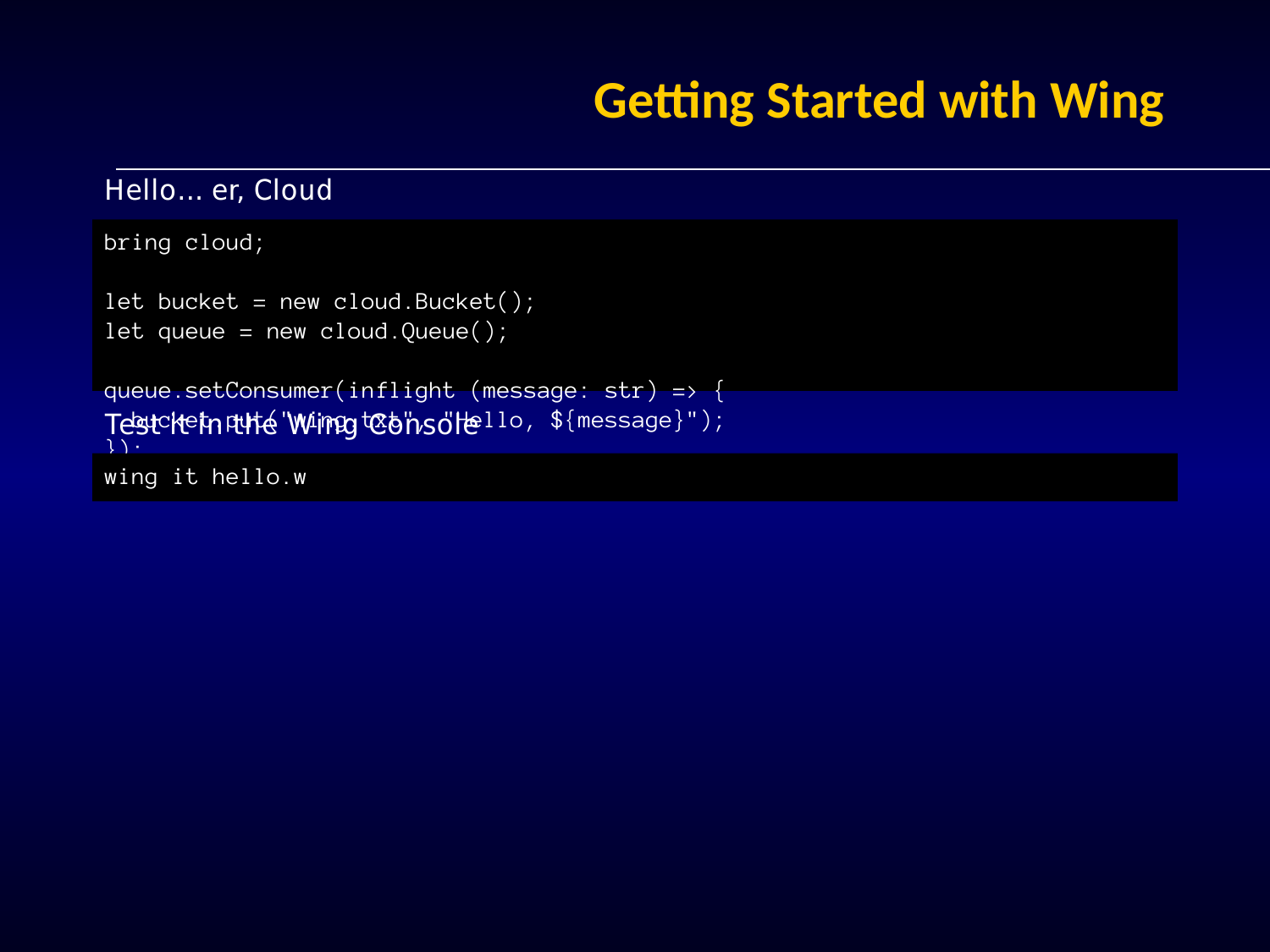

# Getting Started with Wing
Hello... er, Cloud
bring cloud;

let bucket = new cloud.Bucket();
let queue = new cloud.Queue();

queue.setConsumer(inflight (message: str) => {
  bucket.put("wing.txt", "Hello, ${message}");
});
Test it in the Wing Console
wing it hello.w